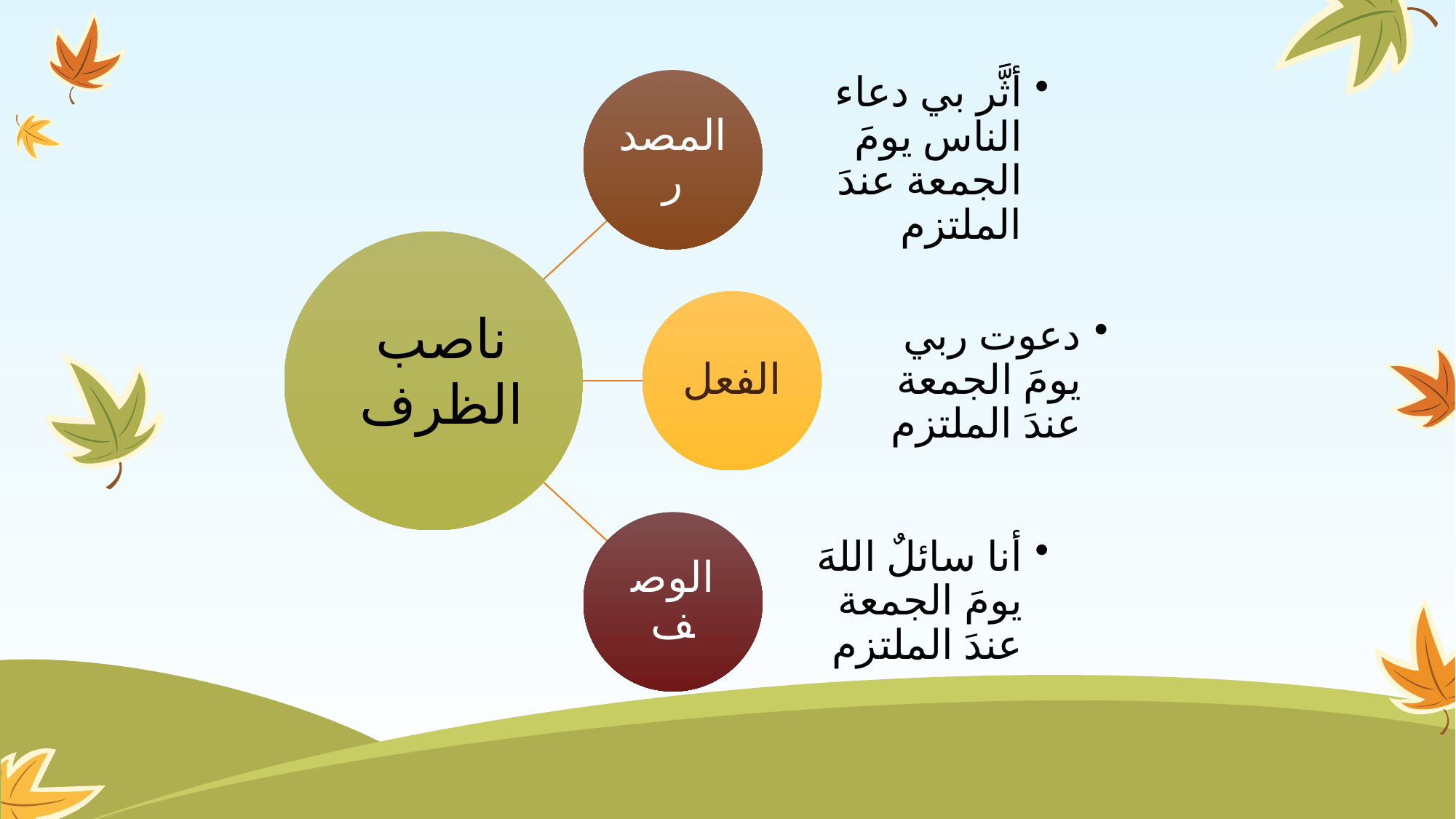

المصدر
أثَّر بي دعاء الناس يومَ الجمعة عندَ الملتزم
الفعل
دعوت ربي يومَ الجمعة عندَ الملتزم
الوصف
أنا سائلٌ اللهَ يومَ الجمعة عندَ الملتزم
ناصب الظرف